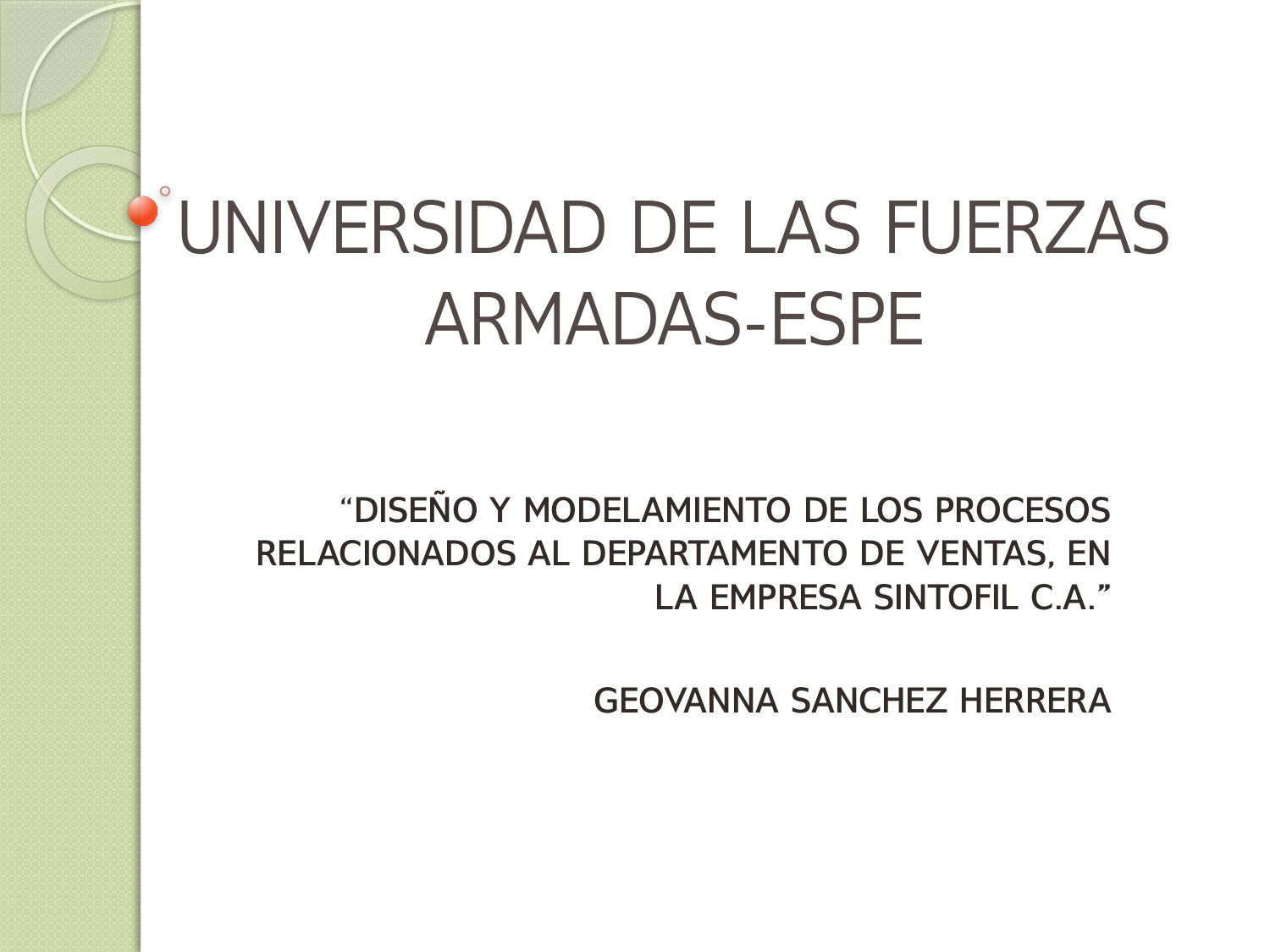

# UNIVERSIDAD DE LAS FUERZAS ARMADAS-ESPE
“DISEÑO Y MODELAMIENTO DE LOS PROCESOS RELACIONADOS AL DEPARTAMENTO DE VENTAS, EN LA EMPRESA SINTOFIL C.A.”

GEOVANNA SANCHEZ HERRERA